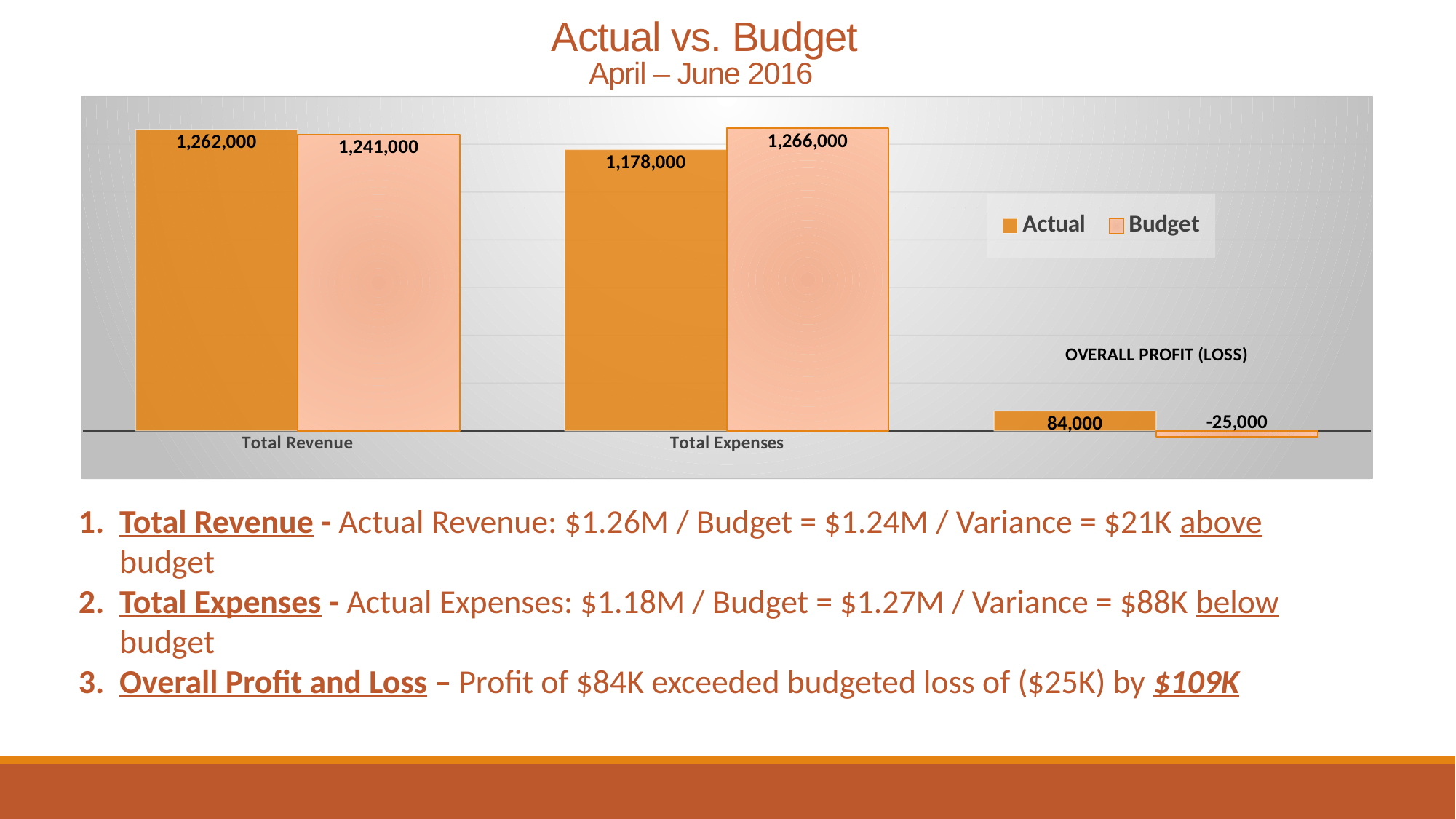

# Actual vs. Budget April – June 2016

### Chart

| Category | Actual | Budget |
|---|---|---|
| Total Revenue | 1262000.0 | 1241000.0 |
| Total Expenses | 1178000.0 | 1266000.0 |
Total Revenue - Actual Revenue: $1.26M / Budget = $1.24M / Variance = $21K above budget
Total Expenses - Actual Expenses: $1.18M / Budget = $1.27M / Variance = $88K below budget
Overall Profit and Loss – Profit of $84K exceeded budgeted loss of ($25K) by $109K